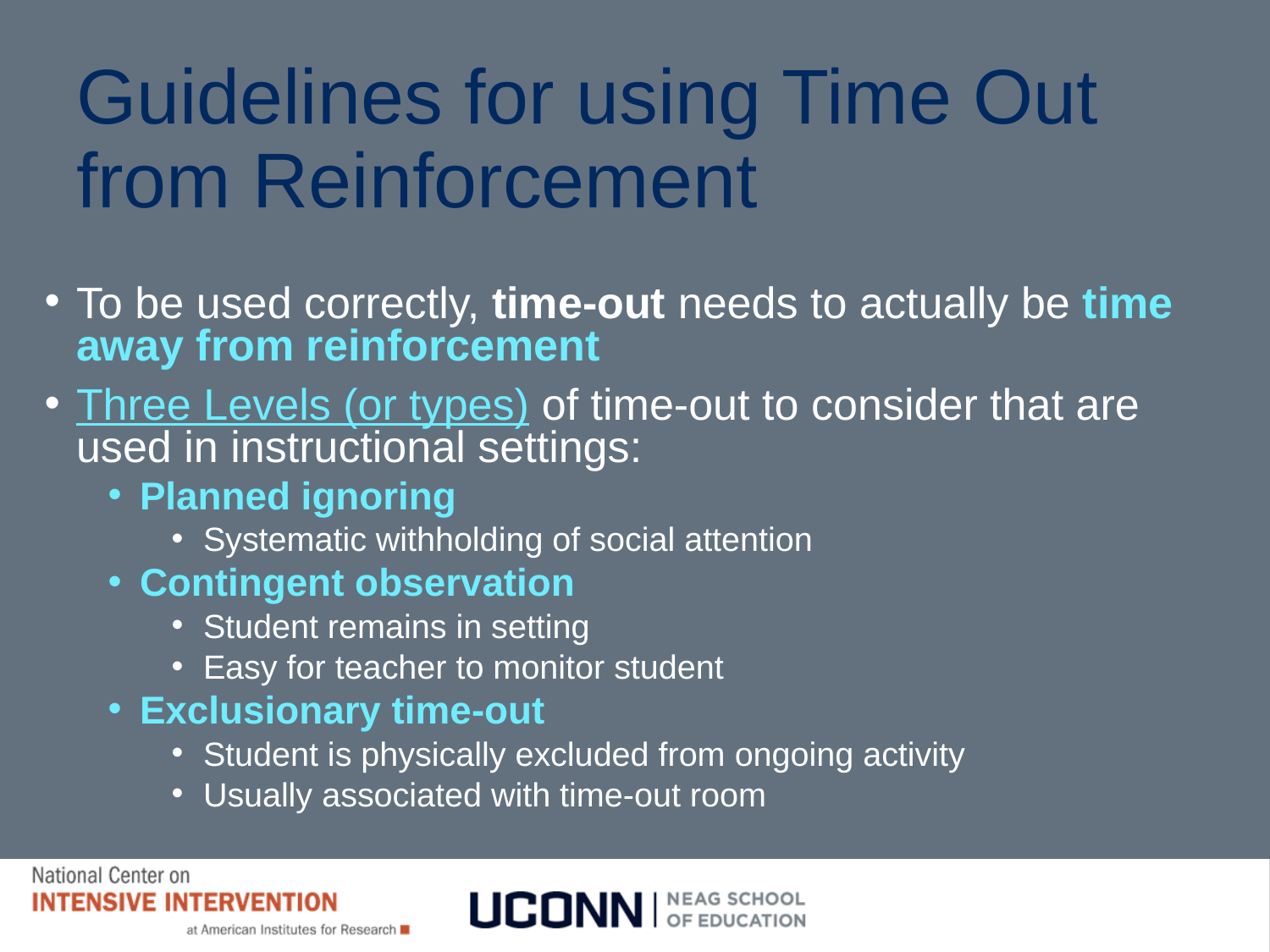

# Guidelines for using Time Out from Reinforcement
To be used correctly, time-out needs to actually be time away from reinforcement
Three Levels (or types) of time-out to consider that are used in instructional settings:
Planned ignoring
Systematic withholding of social attention
Contingent observation
Student remains in setting
Easy for teacher to monitor student
Exclusionary time-out
Student is physically excluded from ongoing activity
Usually associated with time-out room